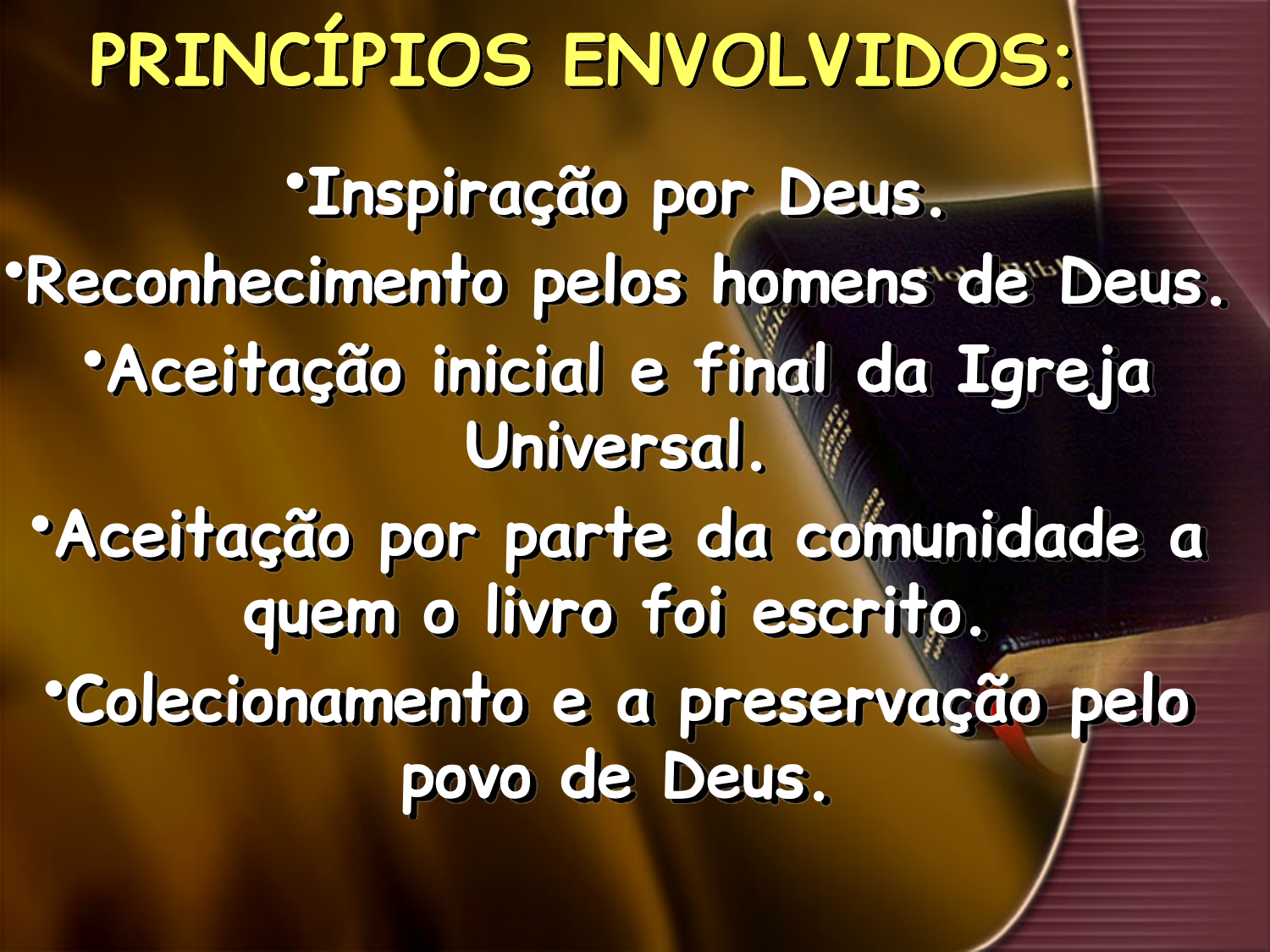

# PRINCÍPIOS ENVOLVIDOS:
Inspiração por Deus.
Reconhecimento pelos homens de Deus.
Aceitação inicial e final da Igreja Universal.
Aceitação por parte da comunidade a quem o livro foi escrito.
Colecionamento e a preservação pelo povo de Deus.